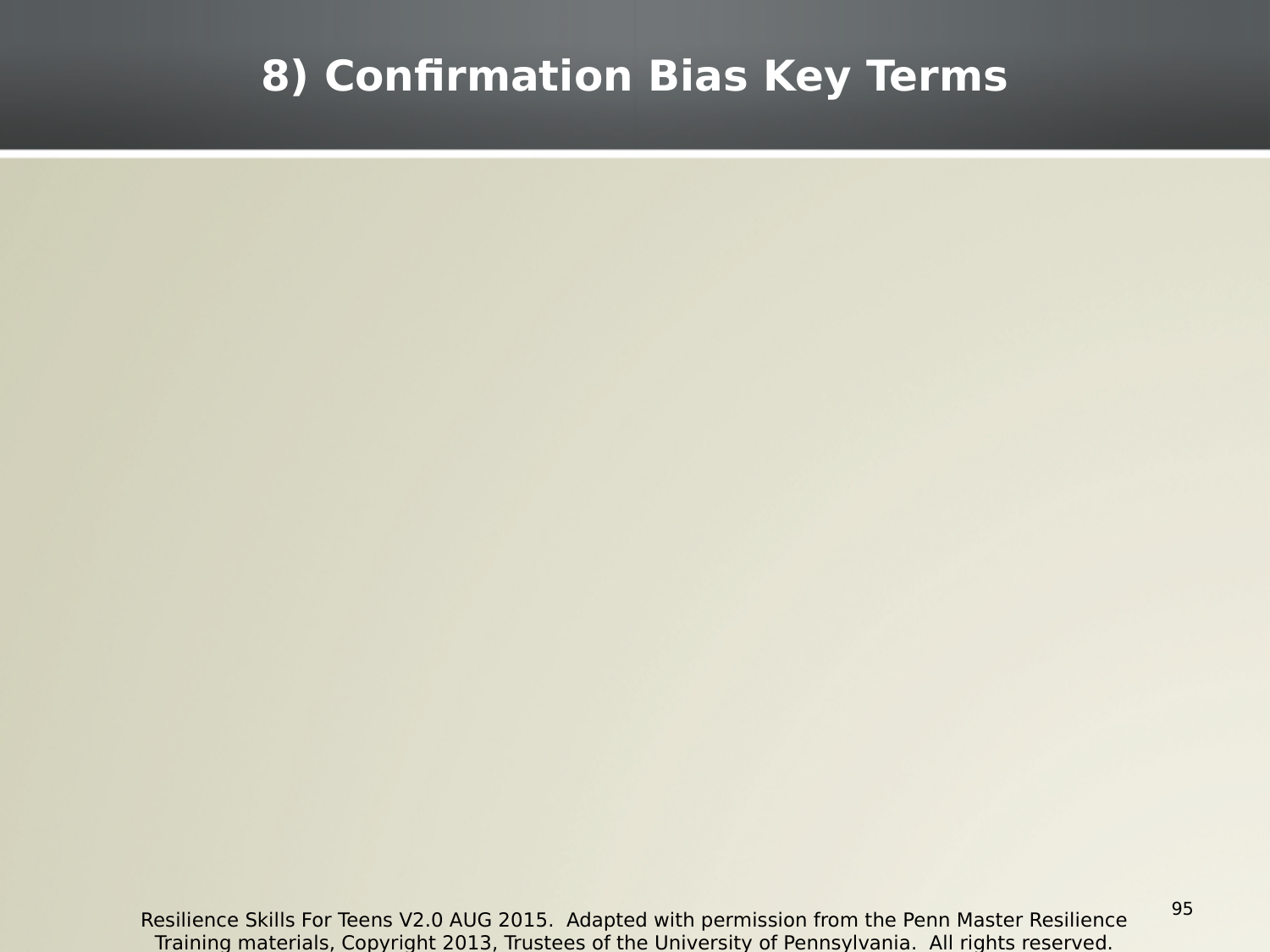

# 8) Confirmation Bias Key Terms
95
Resilience Skills For Teens V2.0 AUG 2015.  Adapted with permission from the Penn Master Resilience Training materials, Copyright 2013, Trustees of the University of Pennsylvania.  All rights reserved.